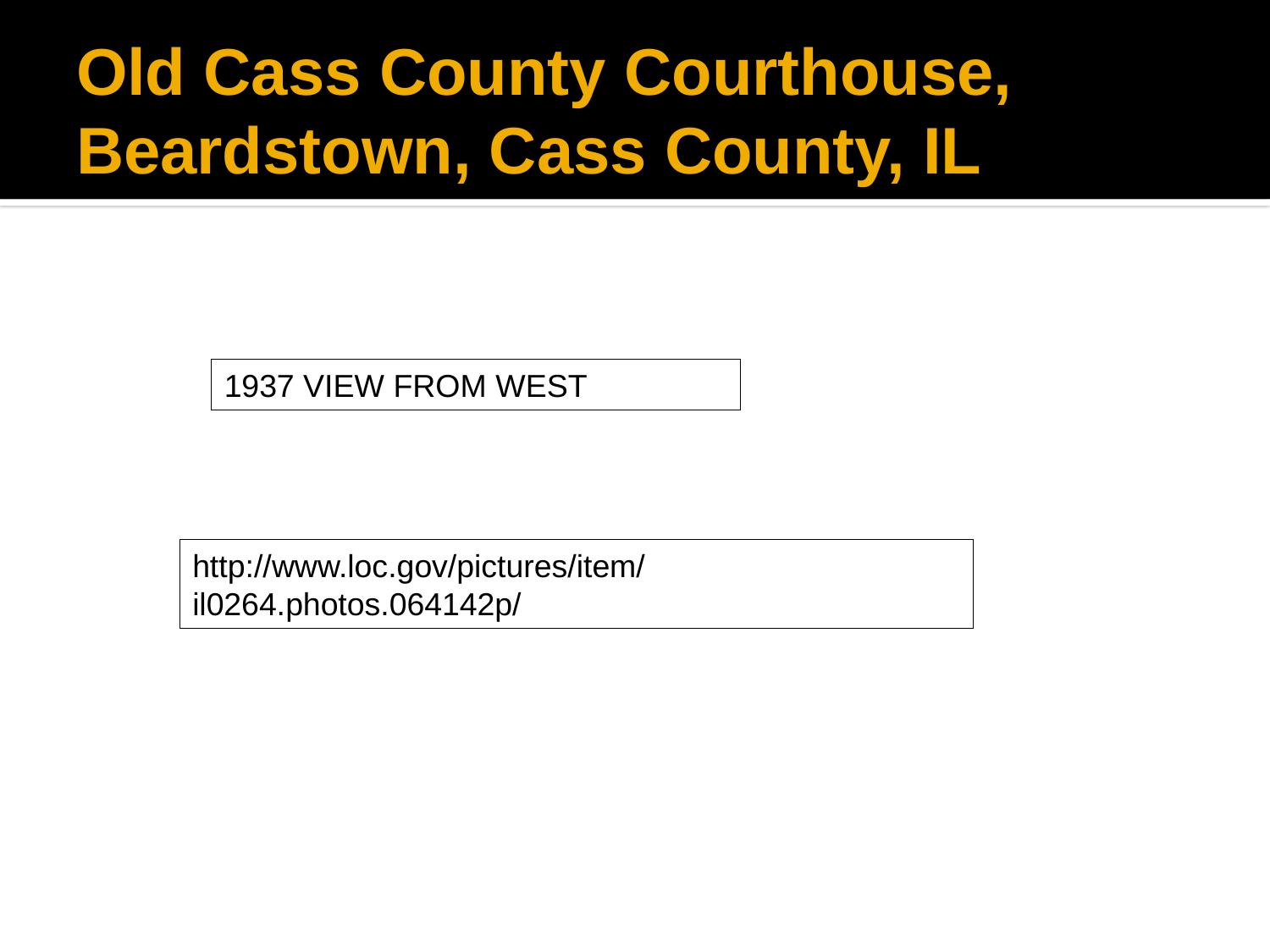

# Old Cass County Courthouse, Beardstown, Cass County, IL
1937 VIEW FROM WEST
http://www.loc.gov/pictures/item/il0264.photos.064142p/